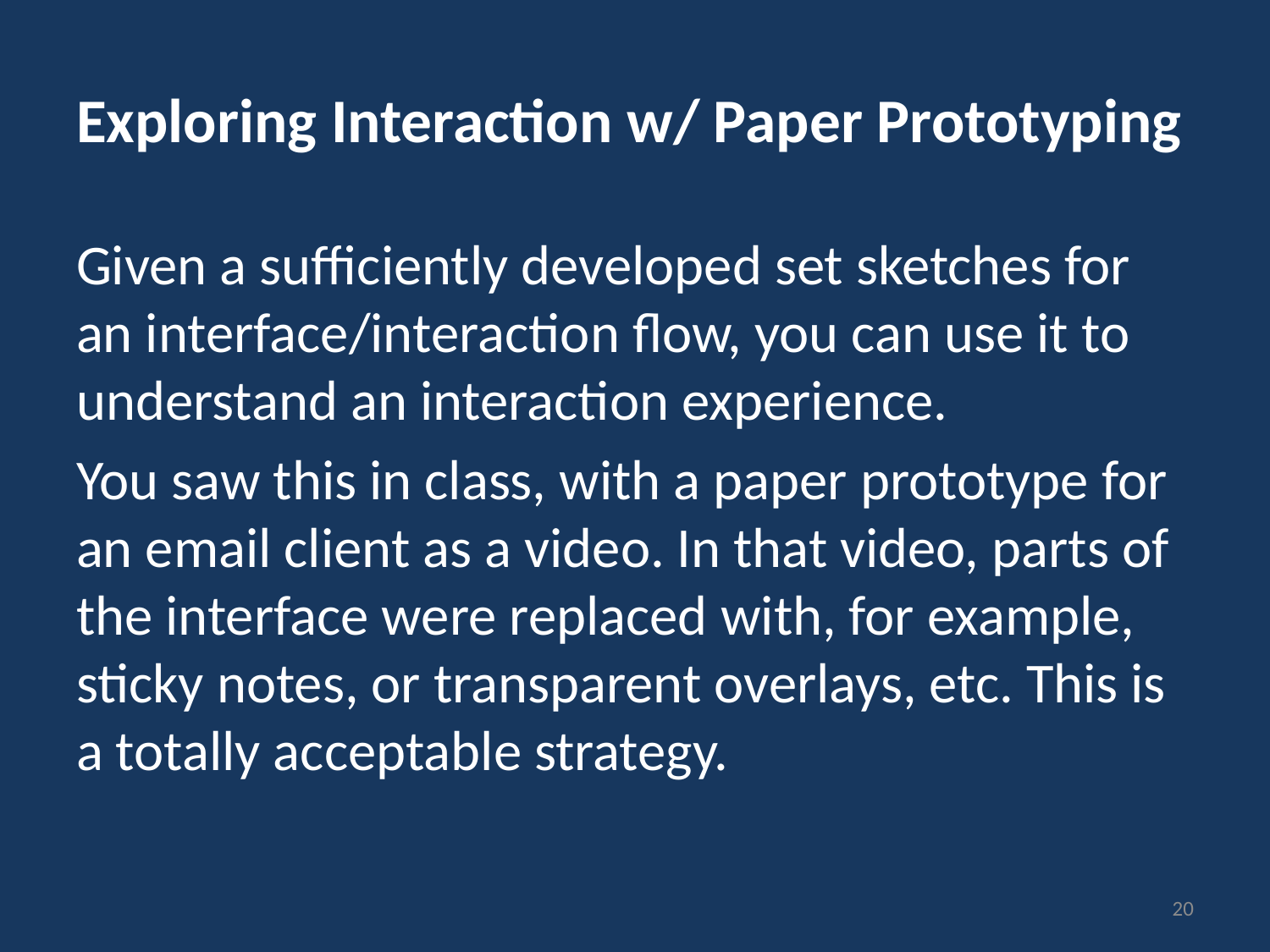

# Exploring Interaction w/ Paper Prototyping
Given a sufficiently developed set sketches for an interface/interaction flow, you can use it to understand an interaction experience.
You saw this in class, with a paper prototype for an email client as a video. In that video, parts of the interface were replaced with, for example, sticky notes, or transparent overlays, etc. This is a totally acceptable strategy.
20